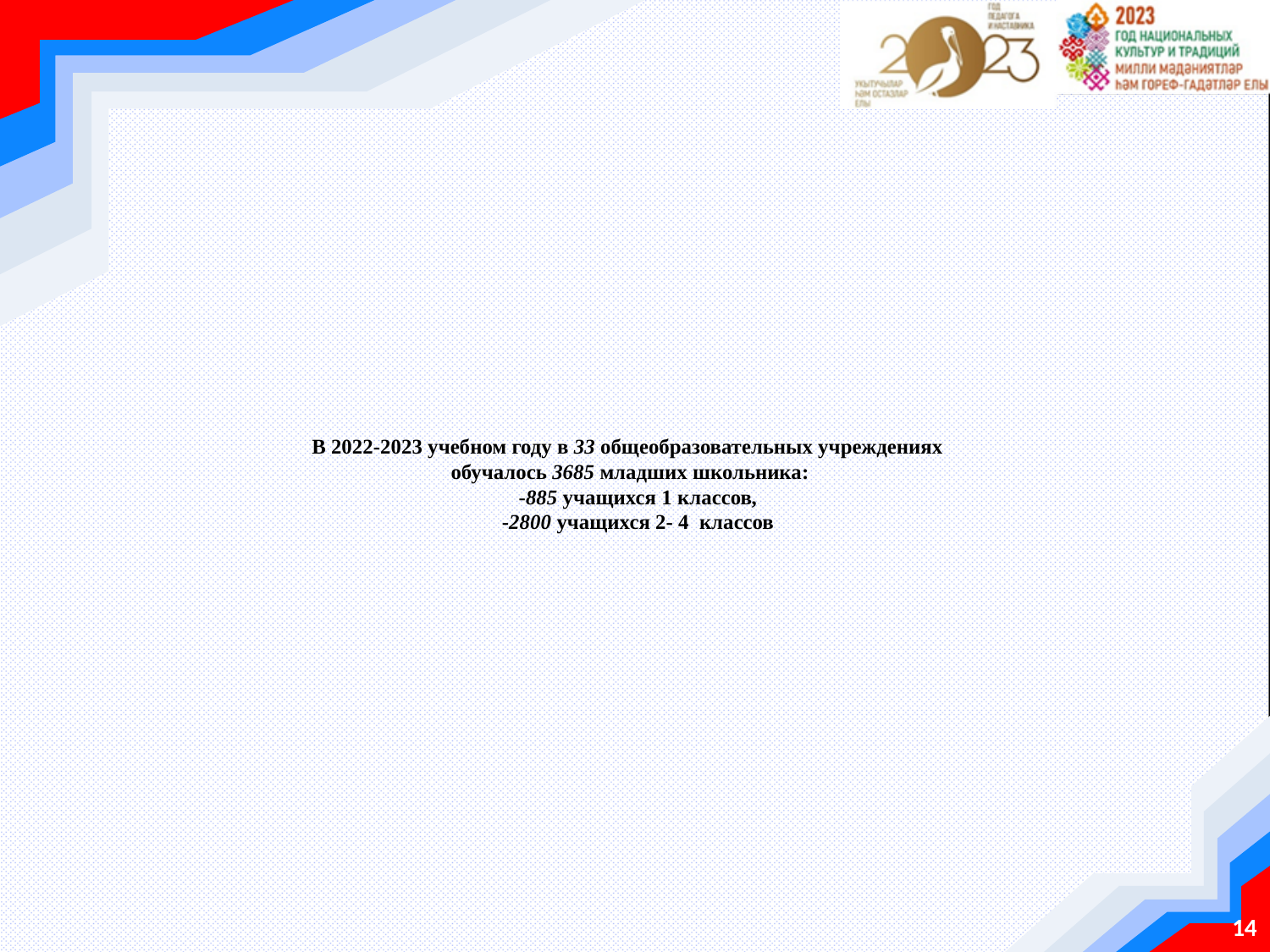

# В 2022-2023 учебном году в 33 общеобразовательных учреждениях обучалось 3685 младших школьника: -885 учащихся 1 классов, -2800 учащихся 2- 4  классов

14